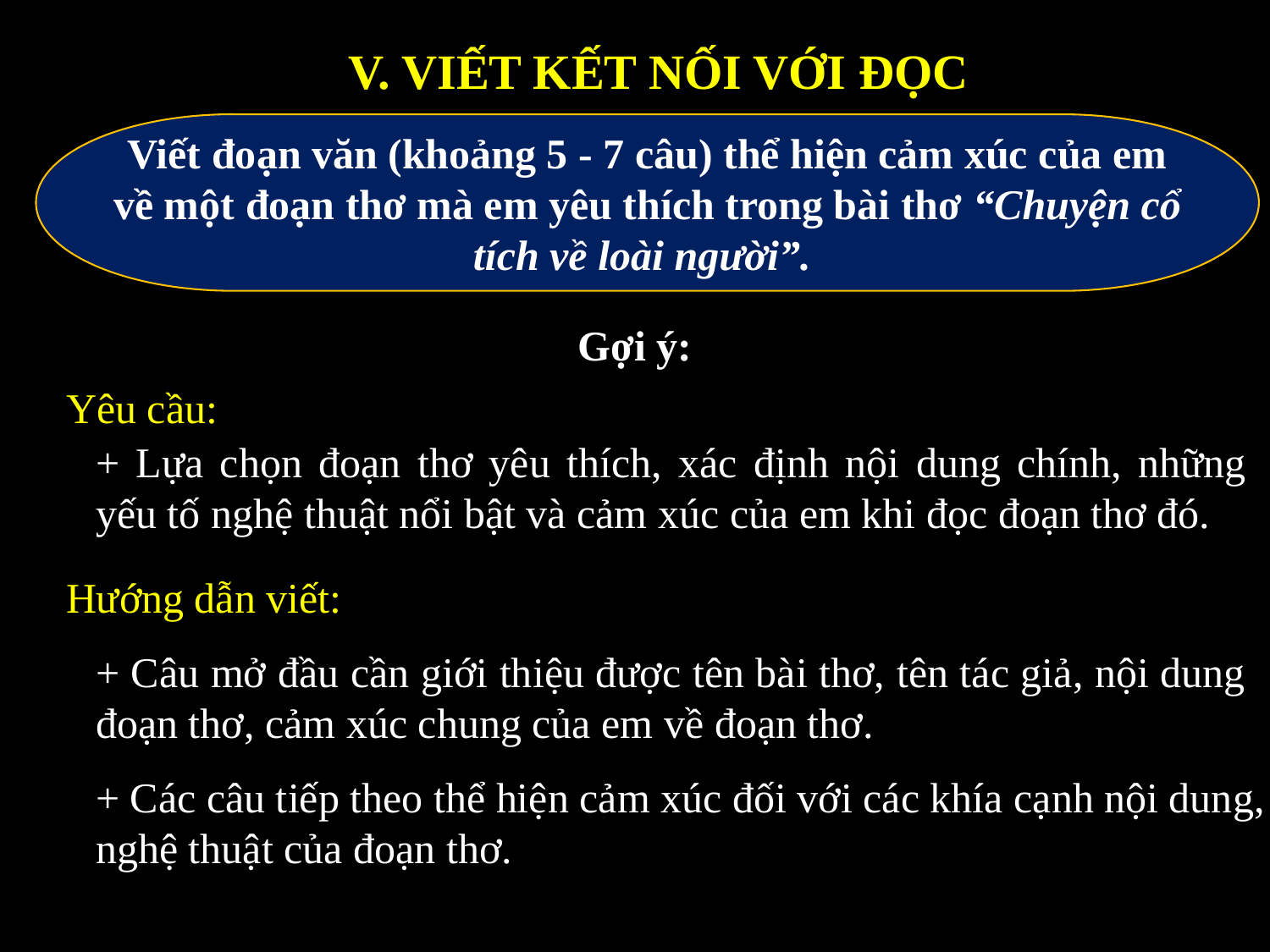

V. VIẾT KẾT NỐI VỚI ĐỌC
Viết đoạn văn (khoảng 5 - 7 câu) thể hiện cảm xúc của em về một đoạn thơ mà em yêu thích trong bài thơ “Chuyện cổ tích về loài người”.
Gợi ý:
Yêu cầu:
+ Lựa chọn đoạn thơ yêu thích, xác định nội dung chính, những yếu tố nghệ thuật nổi bật và cảm xúc của em khi đọc đoạn thơ đó.
Hướng dẫn viết:
+ Câu mở đầu cần giới thiệu được tên bài thơ, tên tác giả, nội dung đoạn thơ, cảm xúc chung của em về đoạn thơ.
+ Các câu tiếp theo thể hiện cảm xúc đối với các khía cạnh nội dung, nghệ thuật của đoạn thơ.